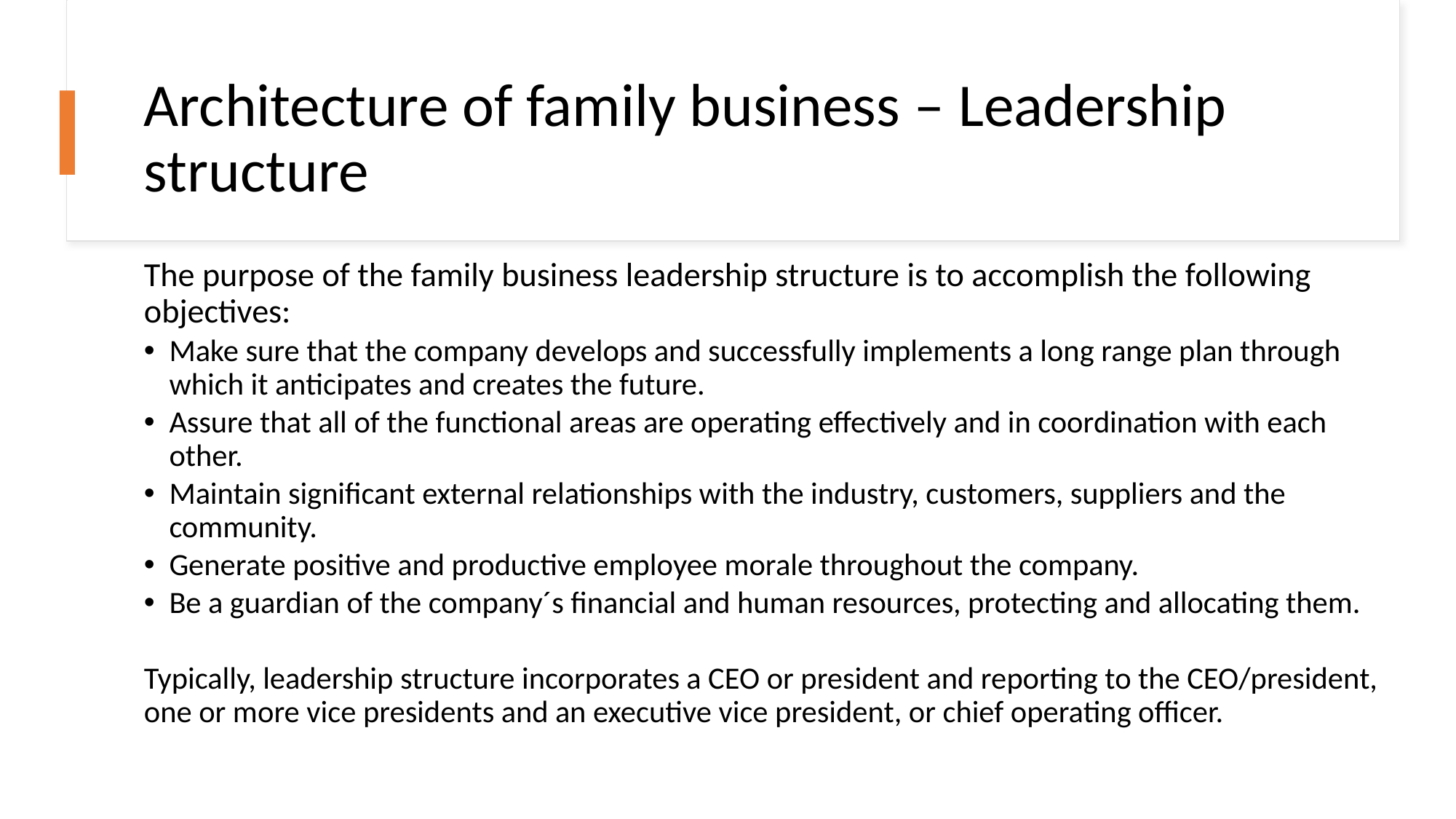

# Architecture of family business – Leadership structure

The purpose of the family business leadership structure is to accomplish the following objectives:
Make sure that the company develops and successfully implements a long range plan through which it anticipates and creates the future.
Assure that all of the functional areas are operating effectively and in coordination with each other.
Maintain significant external relationships with the industry, customers, suppliers and the community.
Generate positive and productive employee morale throughout the company.
Be a guardian of the company´s financial and human resources, protecting and allocating them.

Typically, leadership structure incorporates a CEO or president and reporting to the CEO/president, one or more vice presidents and an executive vice president, or chief operating officer.